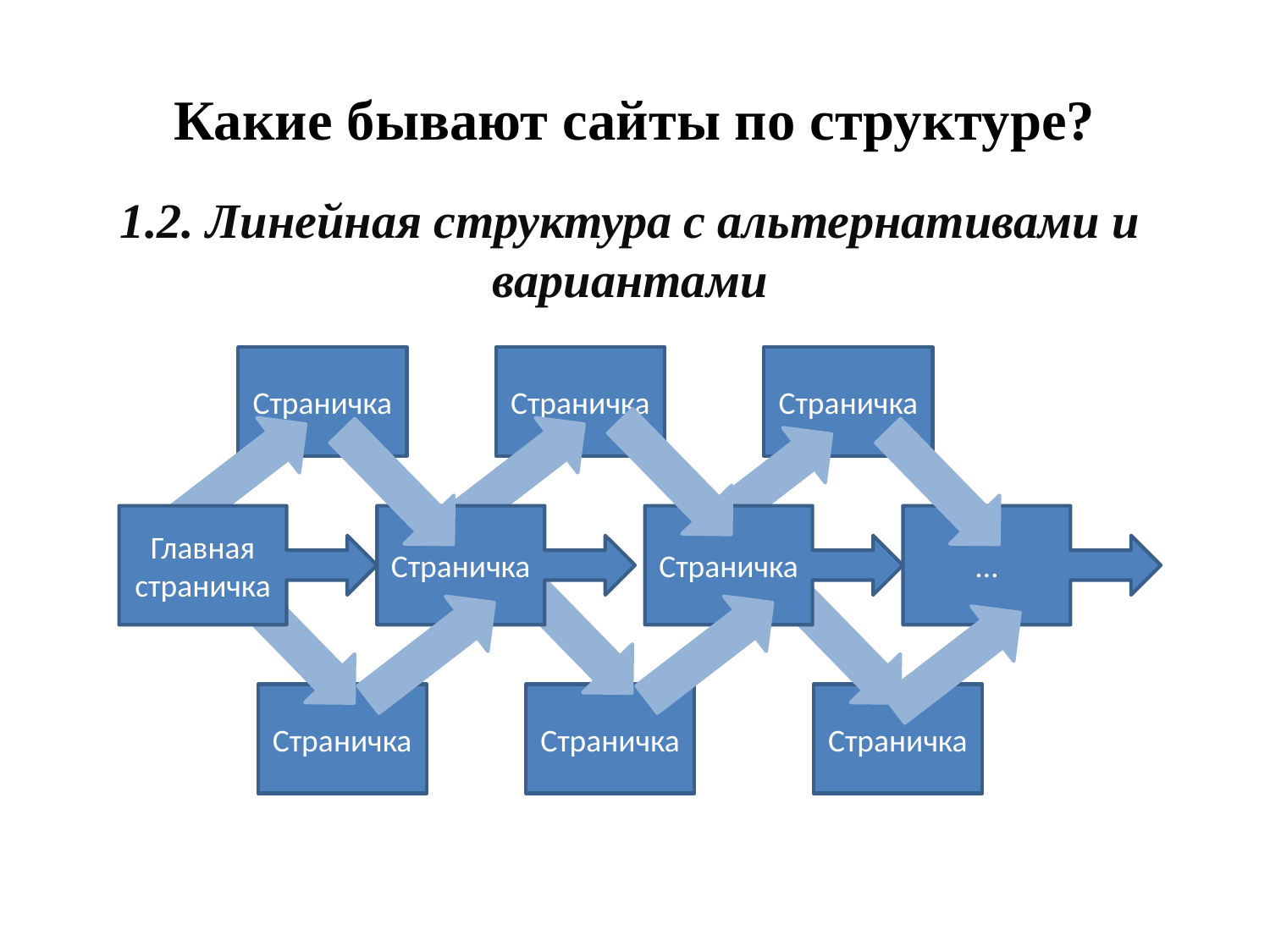

# Какие бывают сайты по структуре?
1.2. Линейная структура с альтернативами и вариантами
Страничка
Страничка
Страничка

Главная
страничка
Страничка
Страничка
…

Страничка
Страничка
Страничка